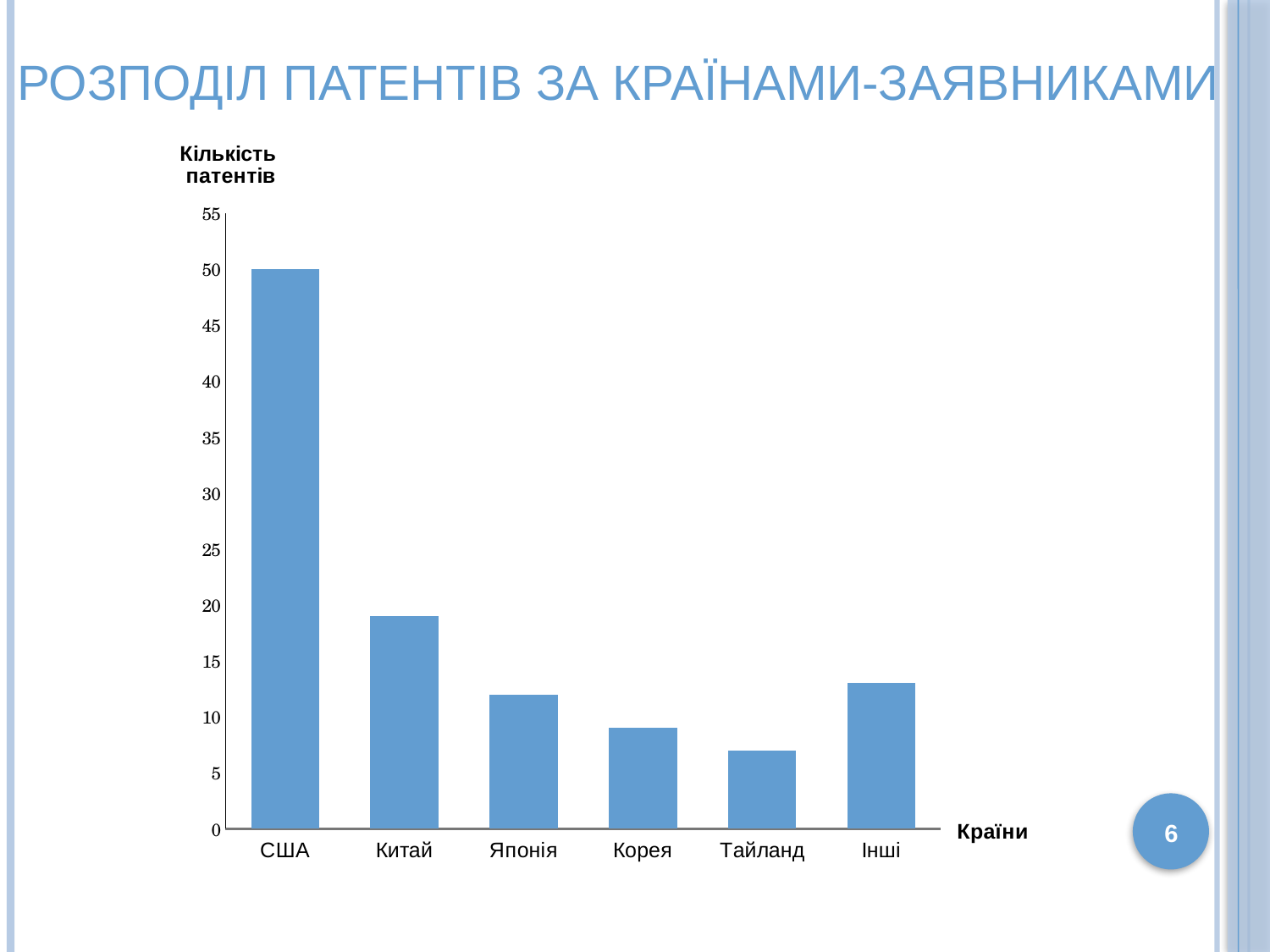

# Розподіл патентів за країнами-заявниками

### Chart

| Category |  |
|---|---|
| США | 50.0 |
| Китай | 19.0 |
| Японія | 12.0 |
| Корея | 9.0 |
| Тайланд | 7.0 |
| Інші | 13.0 |
6